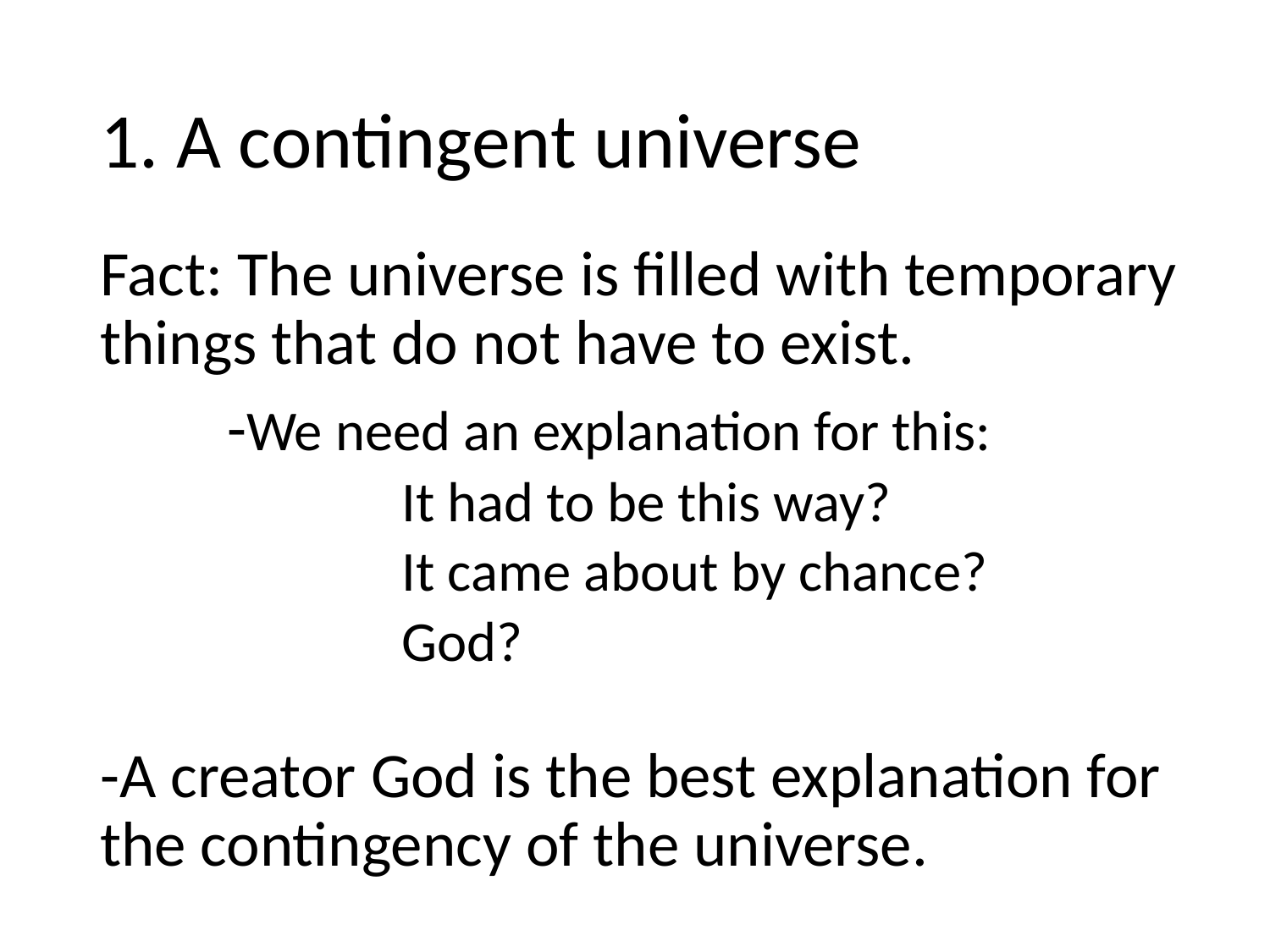

# 1. A contingent universe
Fact: The universe is filled with temporary things that do not have to exist.
	-We need an explanation for this:
		It had to be this way?
		It came about by chance?
		God?

-A creator God is the best explanation for the contingency of the universe.